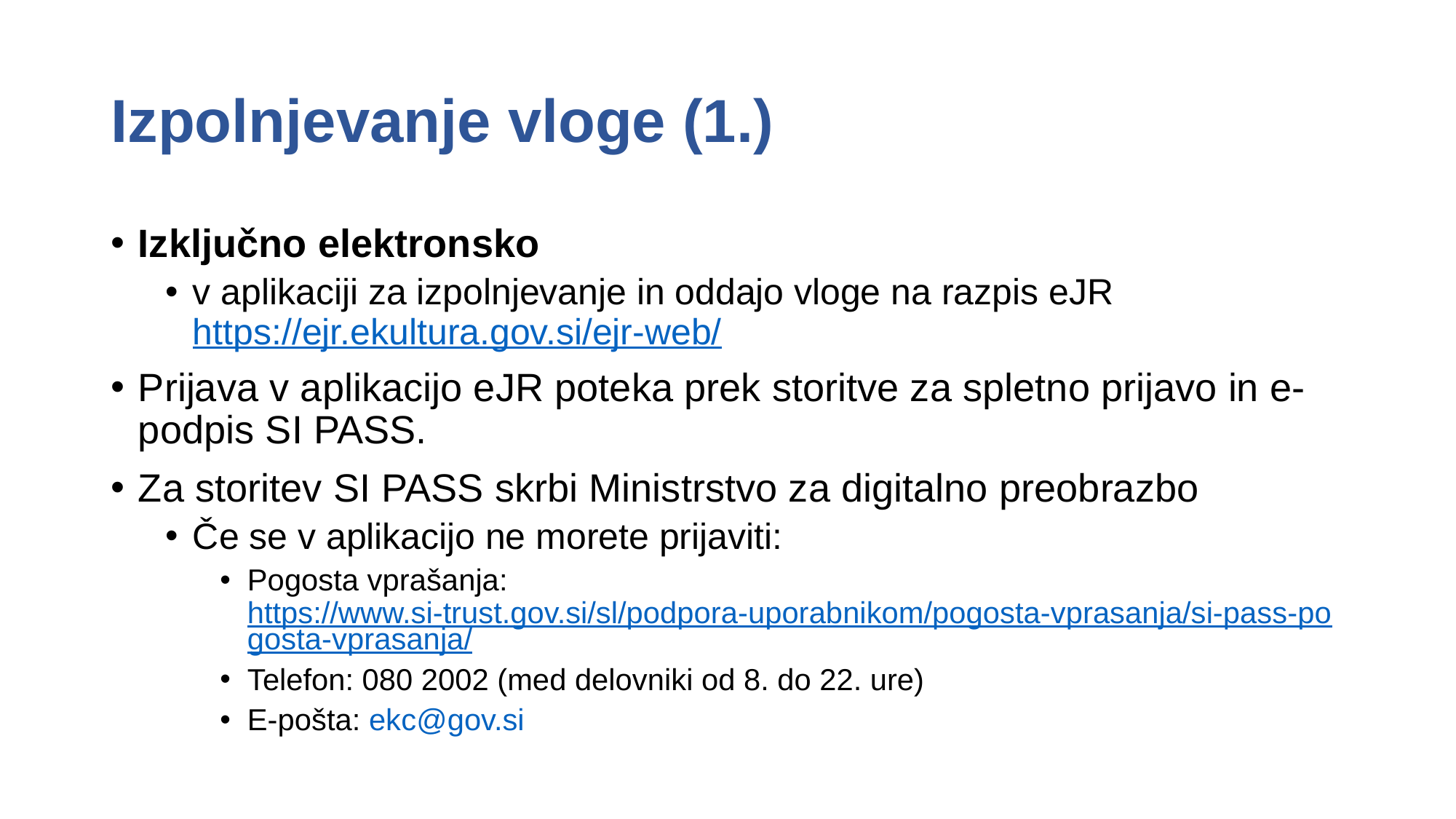

# Izpolnjevanje vloge (1.)
Izključno elektronsko
v aplikaciji za izpolnjevanje in oddajo vloge na razpis eJR https://ejr.ekultura.gov.si/ejr-web/
Prijava v aplikacijo eJR poteka prek storitve za spletno prijavo in e-podpis SI PASS.
Za storitev SI PASS skrbi Ministrstvo za digitalno preobrazbo
Če se v aplikacijo ne morete prijaviti:
Pogosta vprašanja: https://www.si-trust.gov.si/sl/podpora-uporabnikom/pogosta-vprasanja/si-pass-pogosta-vprasanja/
Telefon: 080 2002 (med delovniki od 8. do 22. ure)
E-pošta: ekc@gov.si